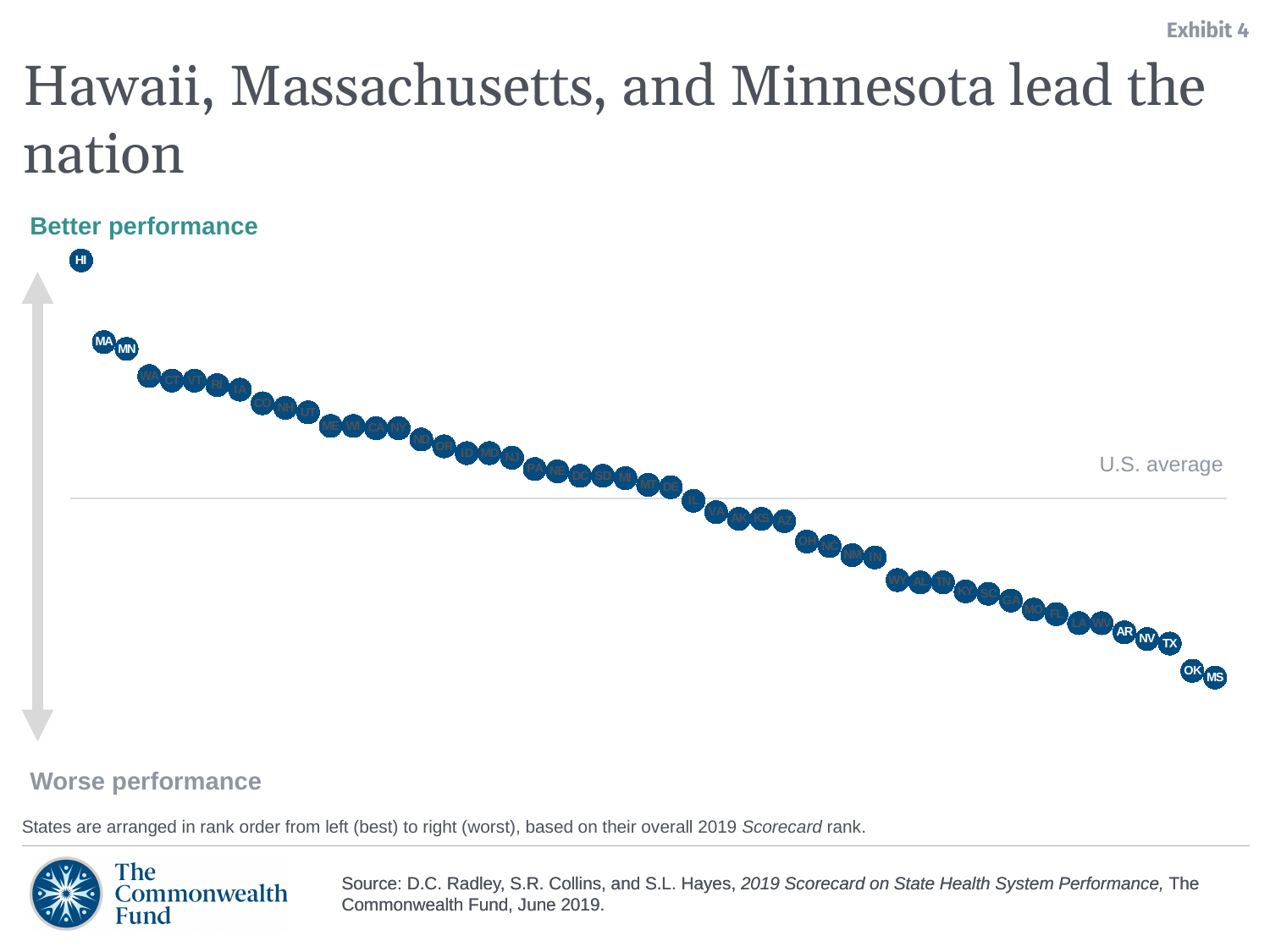

Exhibit 4
# Hawaii, Massachusetts, and Minnesota lead the nation
Better performance

### Chart

| Category | _Z1 |
|---|---|
| HI | 1.05 |
| MA | 0.69 |
| MN | 0.66 |
| WA | 0.54 |
| CT | 0.52 |
| VT | 0.52 |
| RI | 0.5 |
| IA | 0.48 |
| CO | 0.42 |
| NH | 0.4 |
| UT | 0.38 |
| ME | 0.32 |
| WI | 0.32 |
| CA | 0.31 |
| NY | 0.31 |
| ND | 0.26 |
| OR | 0.23 |
| ID | 0.2 |
| MD | 0.2 |
| NJ | 0.18 |
| PA | 0.13 |
| NE | 0.12 |
| DC | 0.1 |
| SD | 0.1 |
| MI | 0.09 |
| MT | 0.06 |
| DE | 0.05 |
| IL | -0.01 |
| VA | -0.06 |
| AK | -0.09 |
| KS | -0.09 |
| AZ | -0.1 |
| OH | -0.19 |
| NC | -0.21 |
| NM | -0.25 |
| IN | -0.26 |
| WY | -0.36 |
| AL | -0.37 |
| TN | -0.37 |
| KY | -0.41 |
| SC | -0.42 |
| GA | -0.45 |
| MO | -0.49 |
| FL | -0.51 |
| LA | -0.55 |
| WV | -0.55 |
| AR | -0.59 |
| NV | -0.62 |
| TX | -0.64 |
| OK | -0.76 |
| MS | -0.79 |
U.S. average
Worse performance
States are arranged in rank order from left (best) to right (worst), based on their overall 2019 Scorecard rank.